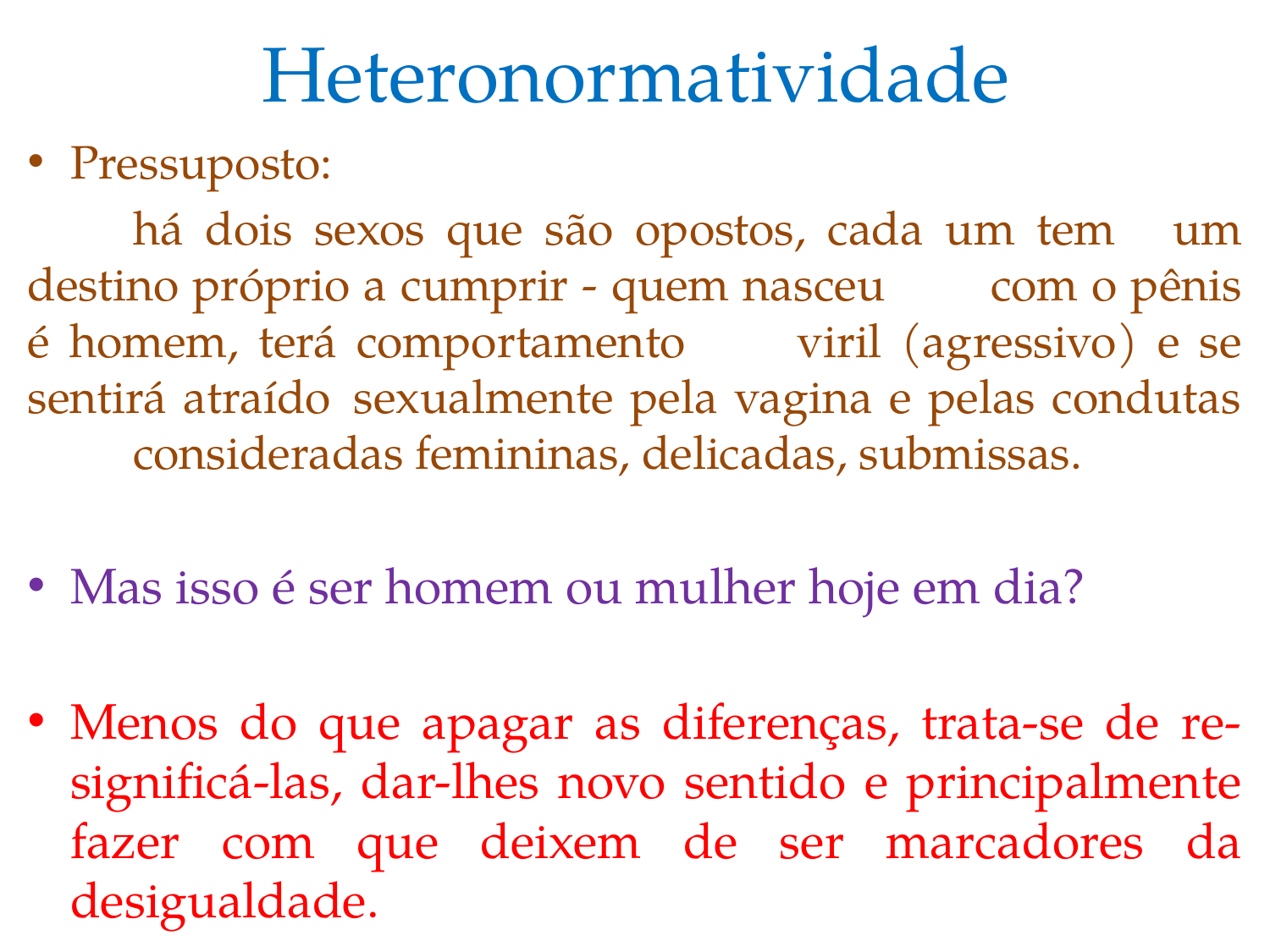

# Heteronormatividade
Pressuposto:
	há dois sexos que são opostos, cada um tem 	um destino próprio a cumprir - quem nasceu 	com o pênis é homem, terá comportamento 	viril (agressivo) e se sentirá atraído 	sexualmente pela vagina e pelas condutas 	consideradas femininas, delicadas, submissas.

Mas isso é ser homem ou mulher hoje em dia?

Menos do que apagar as diferenças, trata-se de re-significá-las, dar-lhes novo sentido e principalmente fazer com que deixem de ser marcadores da desigualdade.